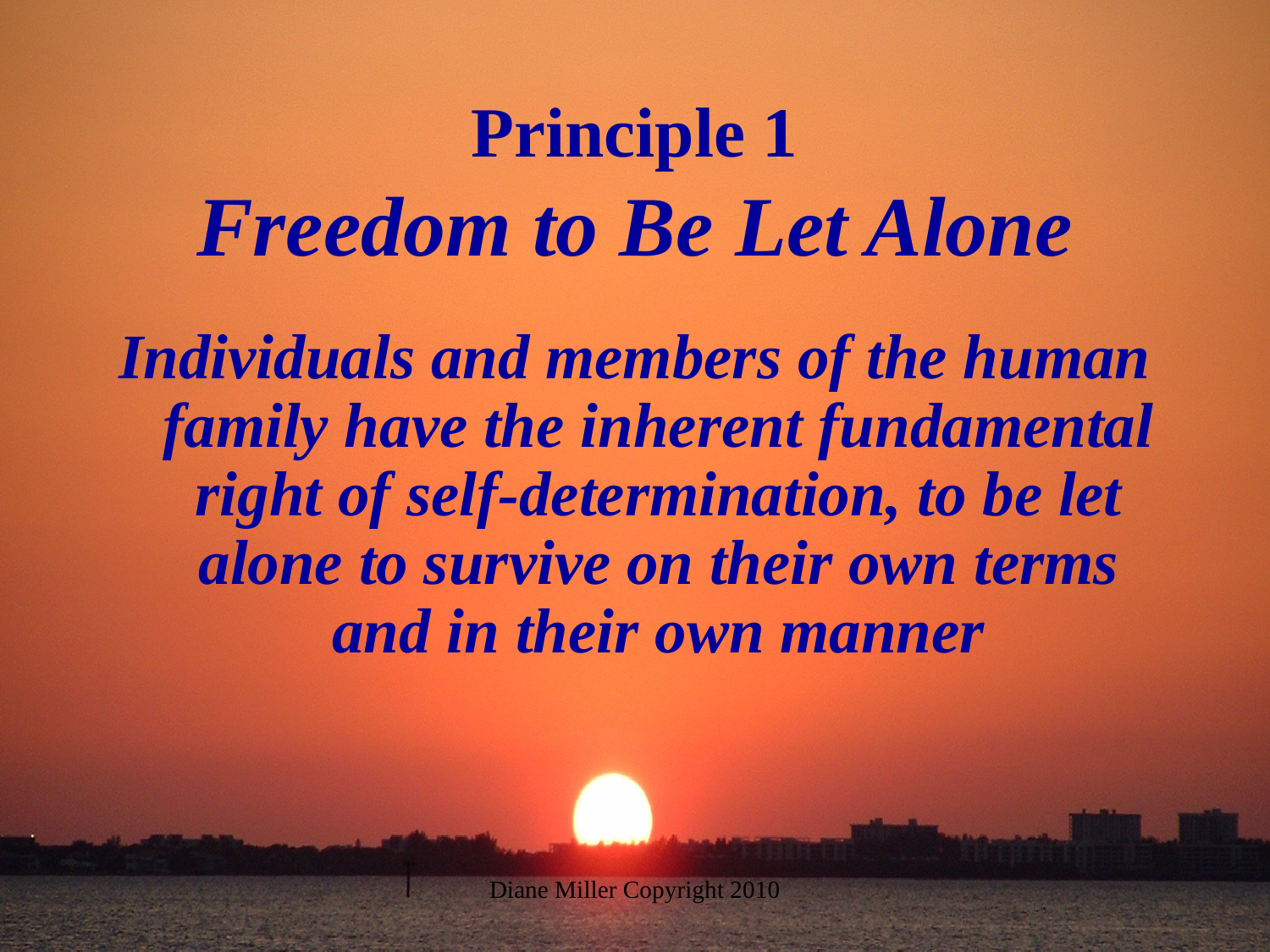

# Principle 1 Freedom to Be Let Alone
Individuals and members of the human family have the inherent fundamental right of self-determination, to be let alone to survive on their own terms and in their own manner
Diane Miller Copyright 2010